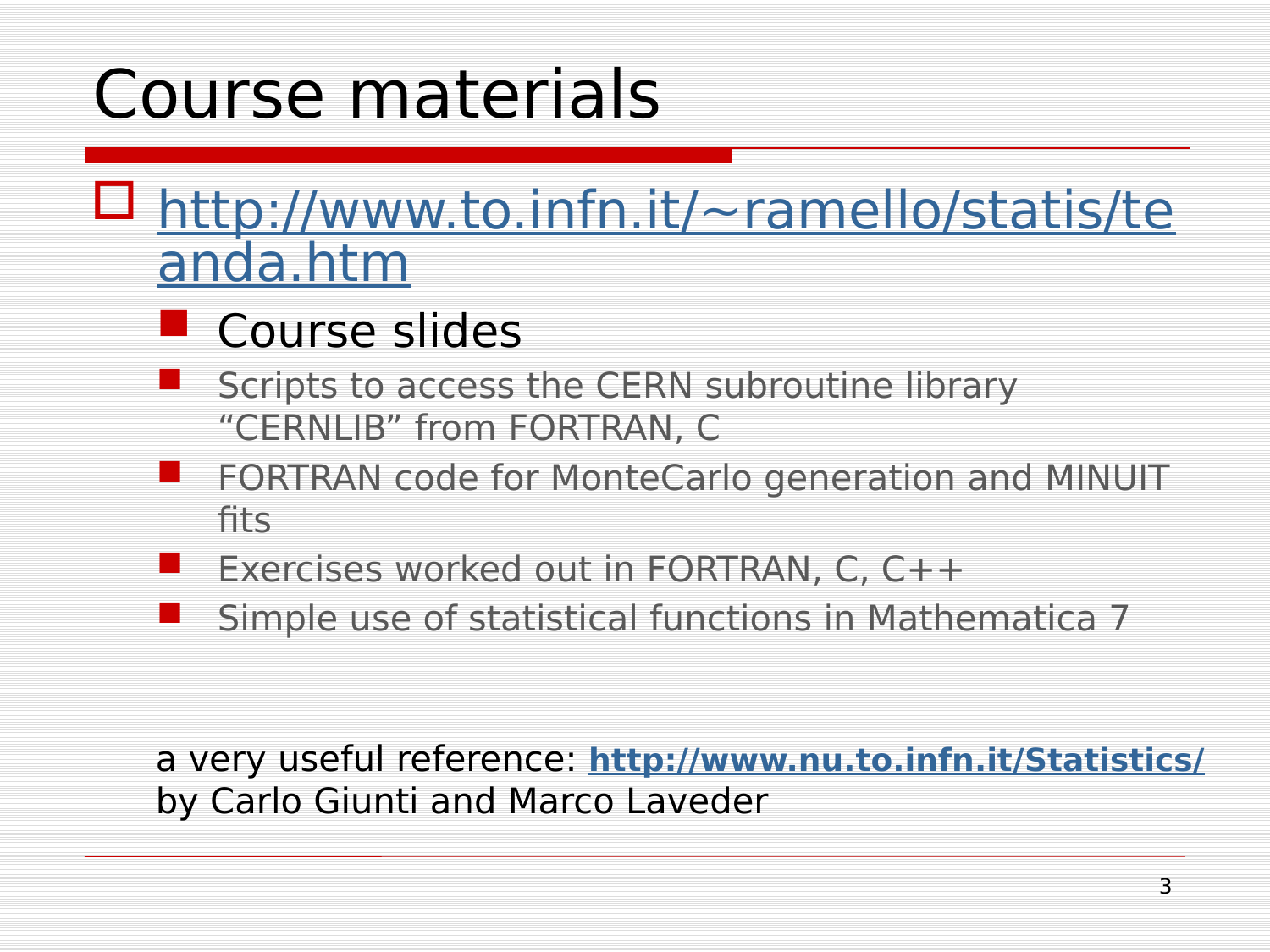

# Course materials
http://www.to.infn.it/~ramello/statis/teanda.htm
Course slides
Scripts to access the CERN subroutine library “CERNLIB” from FORTRAN, C
FORTRAN code for MonteCarlo generation and MINUIT fits
Exercises worked out in FORTRAN, C, C++
Simple use of statistical functions in Mathematica 7
a very useful reference: http://www.nu.to.infn.it/Statistics/
by Carlo Giunti and Marco Laveder
3